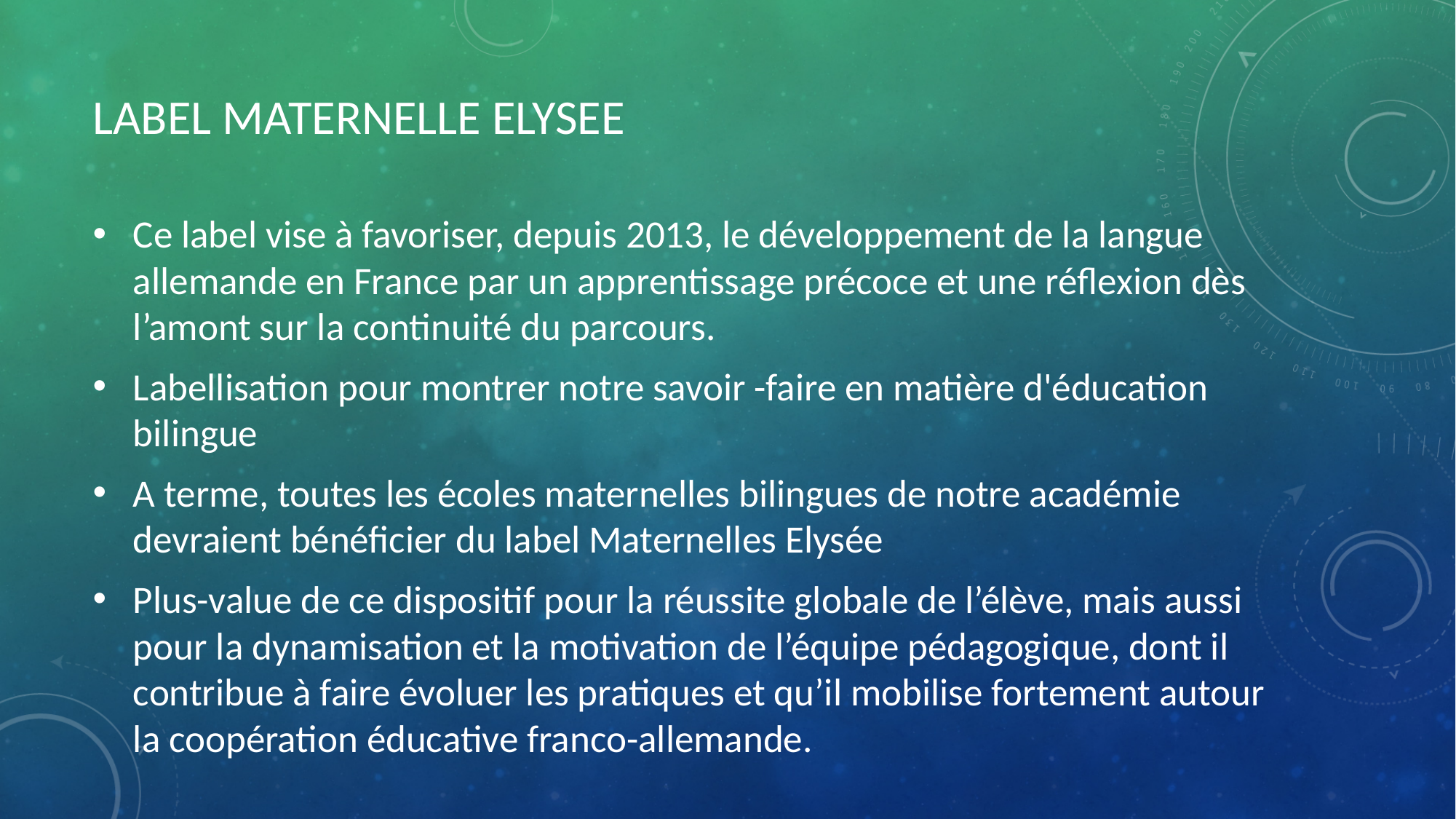

# LABEL MATERNELLE ELYSEE

Ce label vise à favoriser, depuis 2013, le développement de la langue allemande en France par un apprentissage précoce et une réflexion dès l’amont sur la continuité du parcours.
Labellisation pour montrer notre savoir -faire en matière d'éducation bilingue
A terme, toutes les écoles maternelles bilingues de notre académie devraient bénéficier du label Maternelles Elysée
Plus-value de ce dispositif pour la réussite globale de l’élève, mais aussi pour la dynamisation et la motivation de l’équipe pédagogique, dont il contribue à faire évoluer les pratiques et qu’il mobilise fortement autour la coopération éducative franco-allemande.